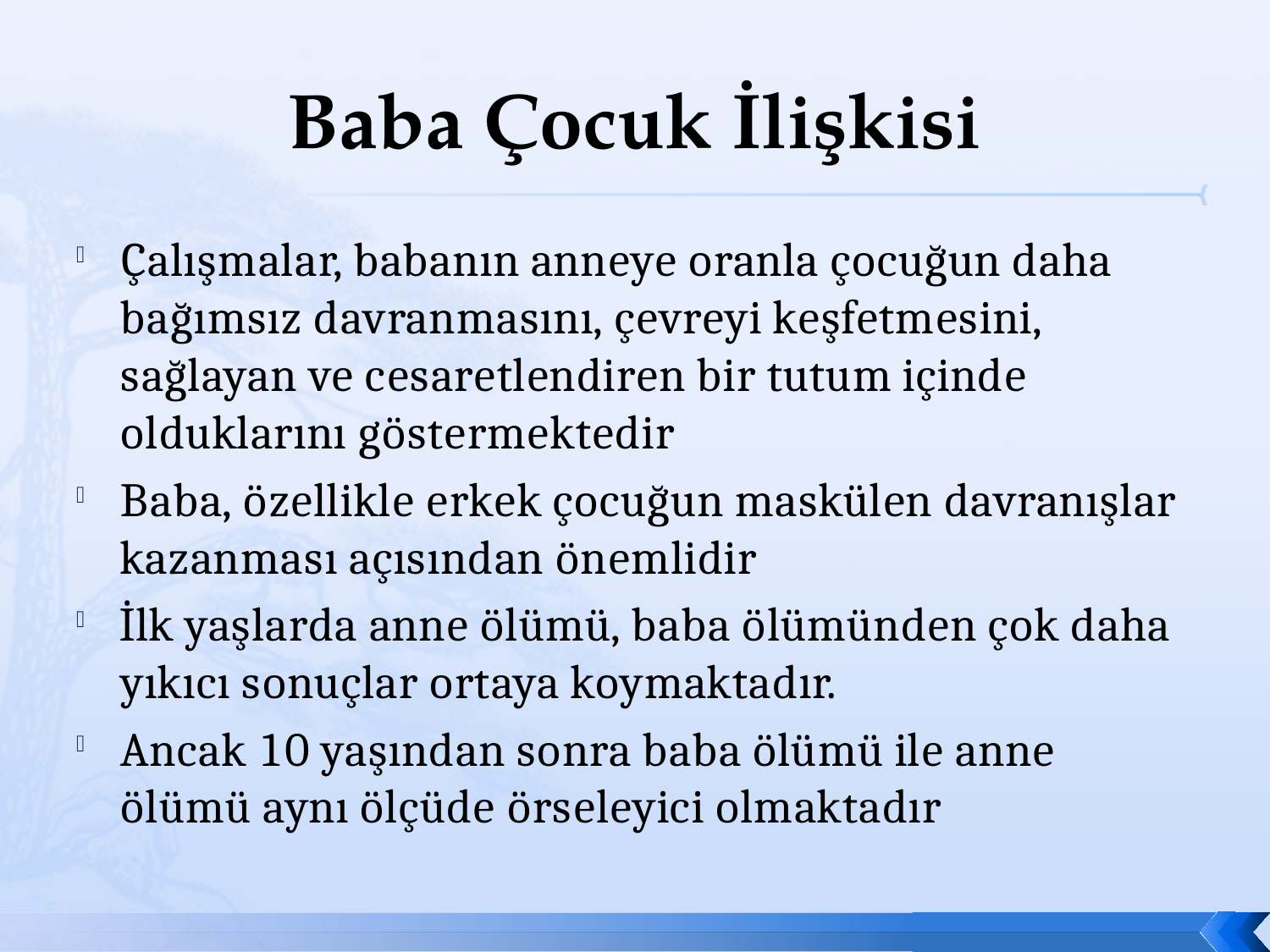

# Baba Çocuk İlişkisi
Çalışmalar, babanın anneye oranla çocuğun daha bağımsız davranmasını, çevreyi keşfetmesini, sağlayan ve cesaretlendiren bir tutum içinde olduklarını göstermektedir
Baba, özellikle erkek çocuğun maskülen davranışlar kazanması açısından önemlidir
İlk yaşlarda anne ölümü, baba ölümünden çok daha yıkıcı sonuçlar ortaya koymaktadır.
Ancak 10 yaşından sonra baba ölümü ile anne ölümü aynı ölçüde örseleyici olmaktadır